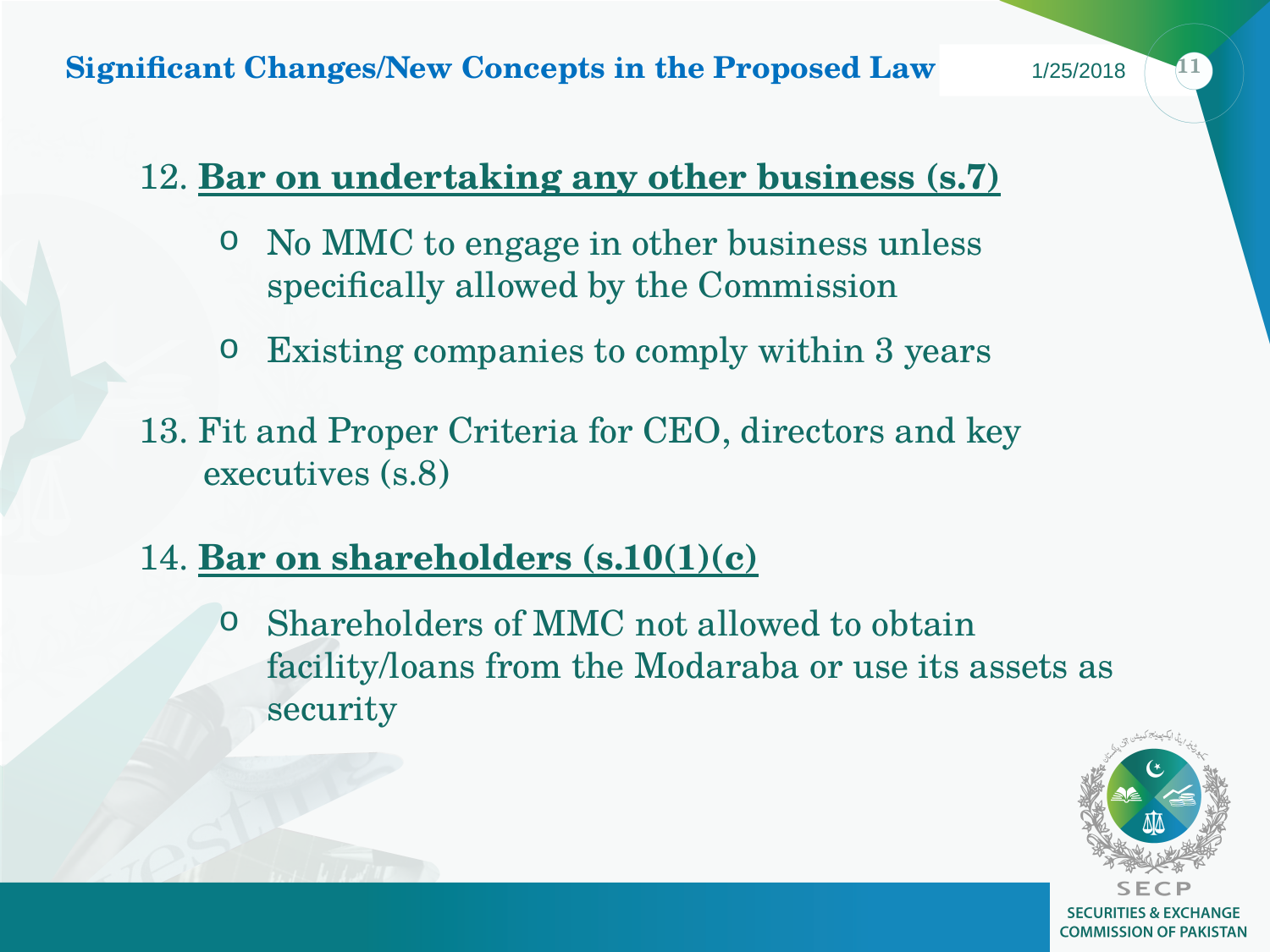

Significant Changes/New Concepts in the Proposed Law
12. Bar on undertaking any other business (s.7)

No MMC to engage in other business unless specifically allowed by the Commission

Existing companies to comply within 3 years

13. Fit and Proper Criteria for CEO, directors and key executives (s.8)

14. Bar on shareholders (s.10(1)(c)

Shareholders of MMC not allowed to obtain facility/loans from the Modaraba or use its assets as security